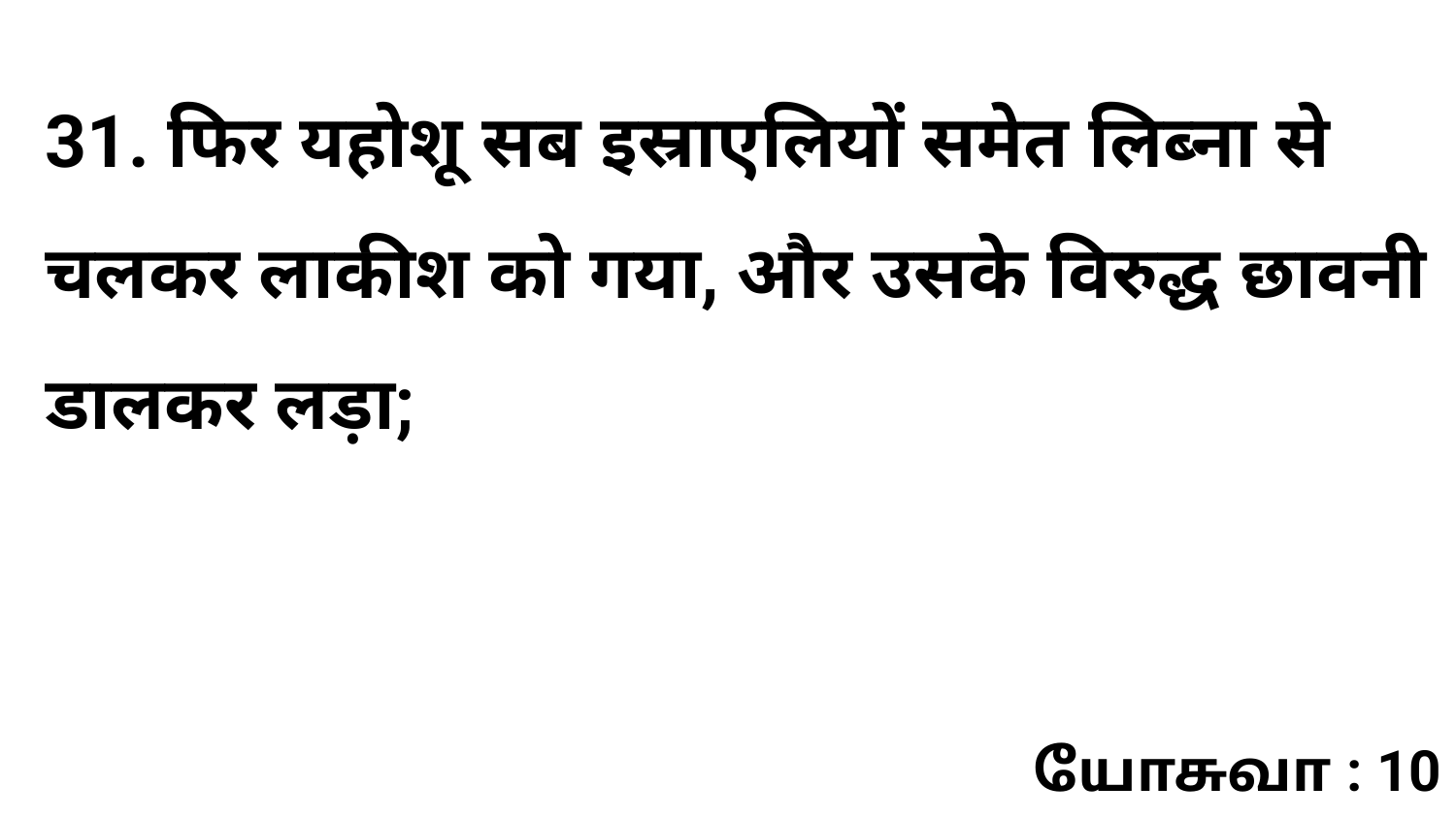

31. फिर यहोशू सब इस्राएलियों समेत लिब्ना से चलकर लाकीश को गया, और उसके विरुद्ध छावनी डालकर लड़ा;
யோசுவா : 10